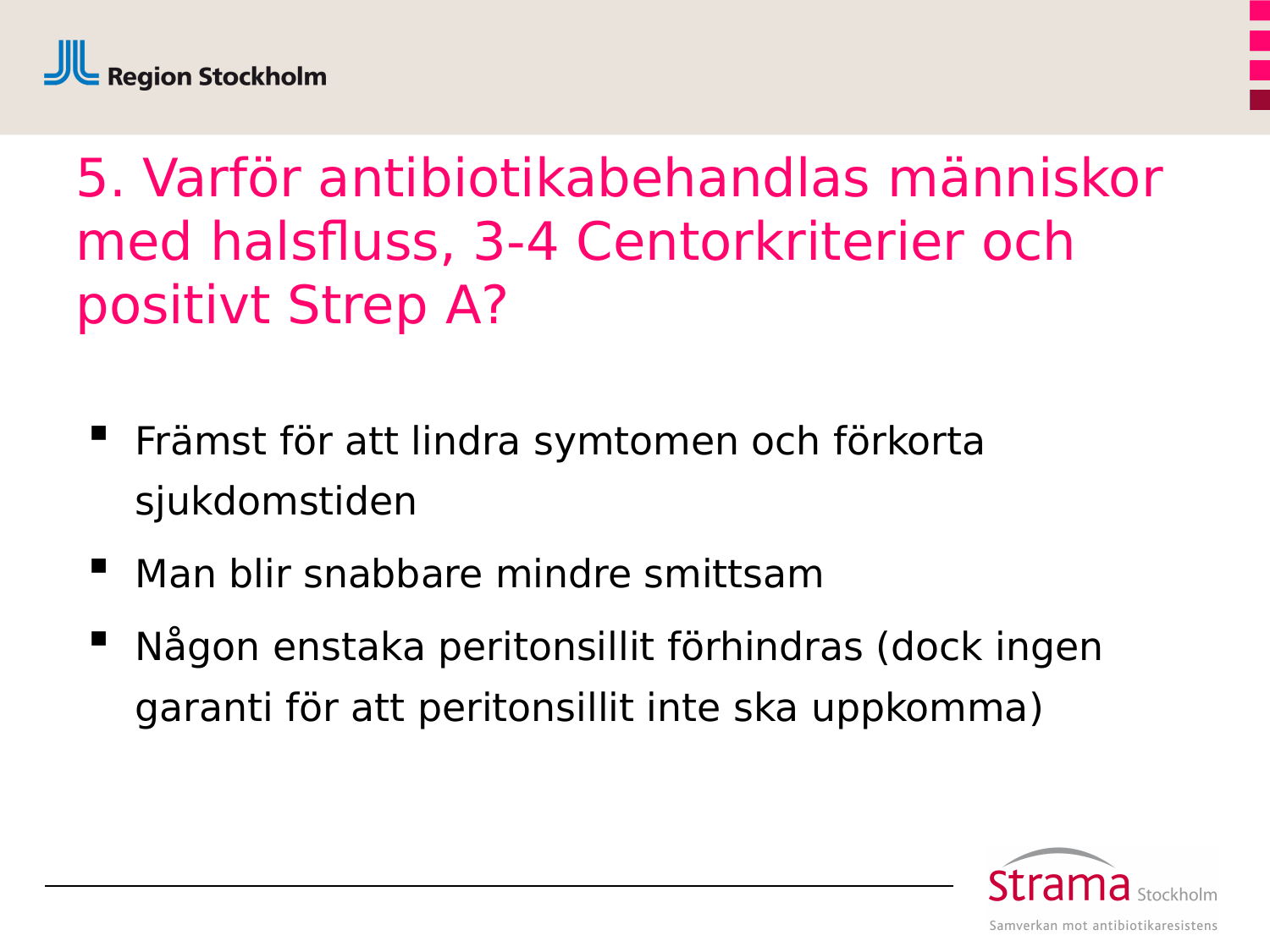

# 5. Varför antibiotikabehandlas människor med halsfluss, 3-4 Centorkriterier och positivt Strep A?
Främst för att lindra symtomen och förkorta sjukdomstiden
Man blir snabbare mindre smittsam
Någon enstaka peritonsillit förhindras (dock ingen garanti för att peritonsillit inte ska uppkomma)